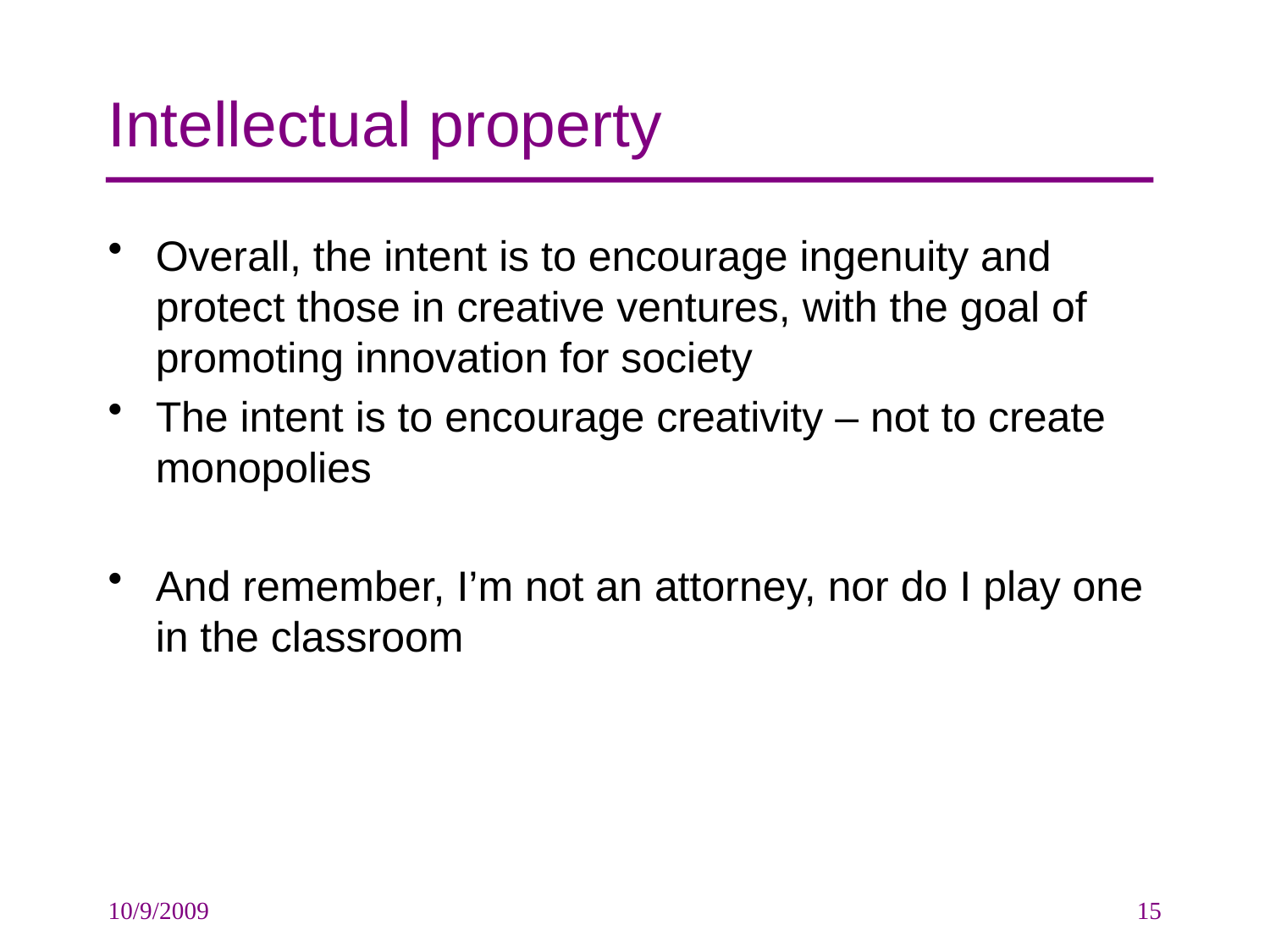

# Intellectual property
Overall, the intent is to encourage ingenuity and protect those in creative ventures, with the goal of promoting innovation for society
The intent is to encourage creativity – not to create monopolies

And remember, I’m not an attorney, nor do I play one in the classroom
10/9/2009
15